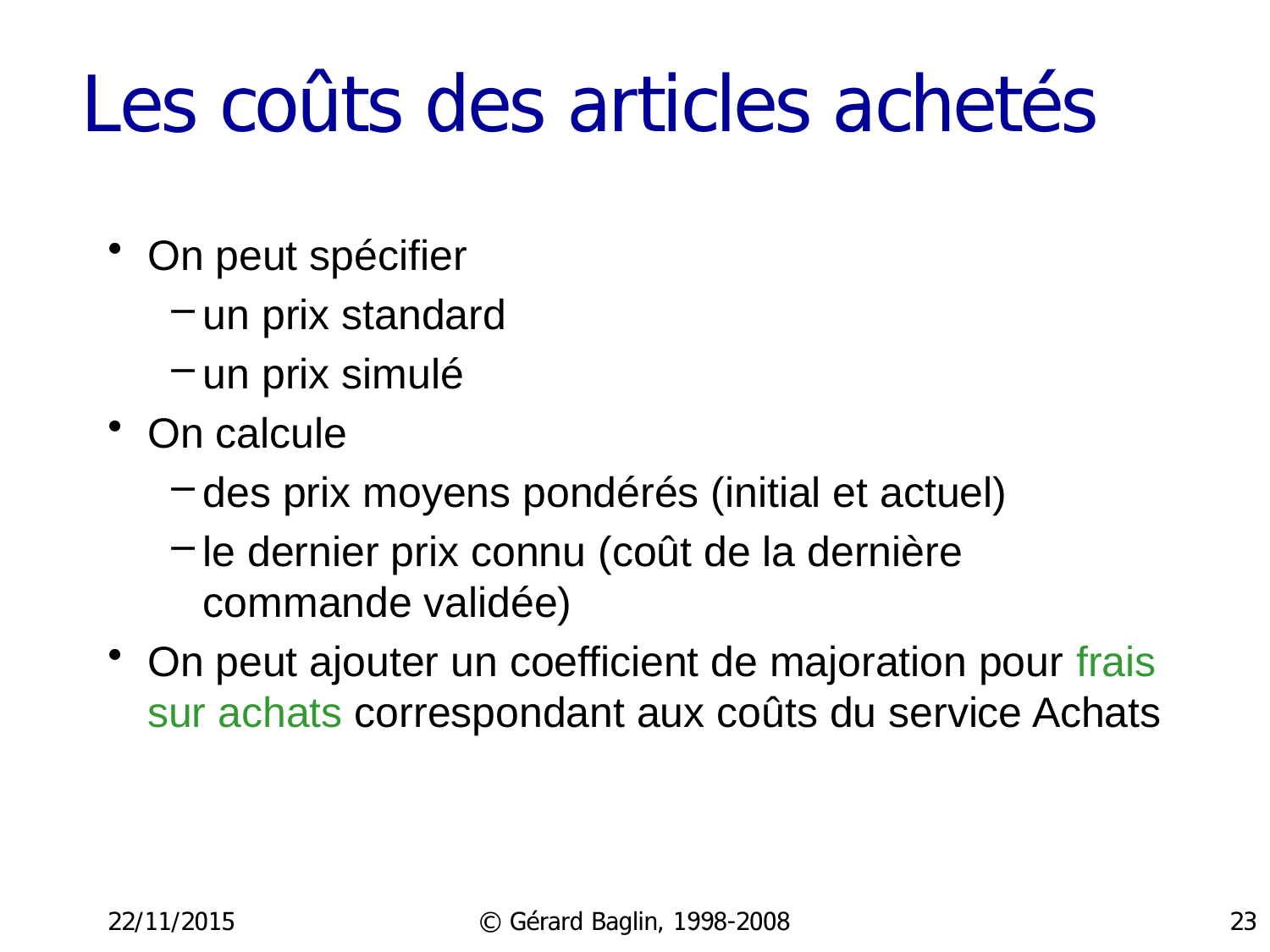

# Les coûts des articles achetés
On peut spécifier
un prix standard
un prix simulé
On calcule
des prix moyens pondérés (initial et actuel)
le dernier prix connu (coût de la dernière commande validée)
On peut ajouter un coefficient de majoration pour frais sur achats correspondant aux coûts du service Achats
22/11/2015
© Gérard Baglin, 1998-2008
23